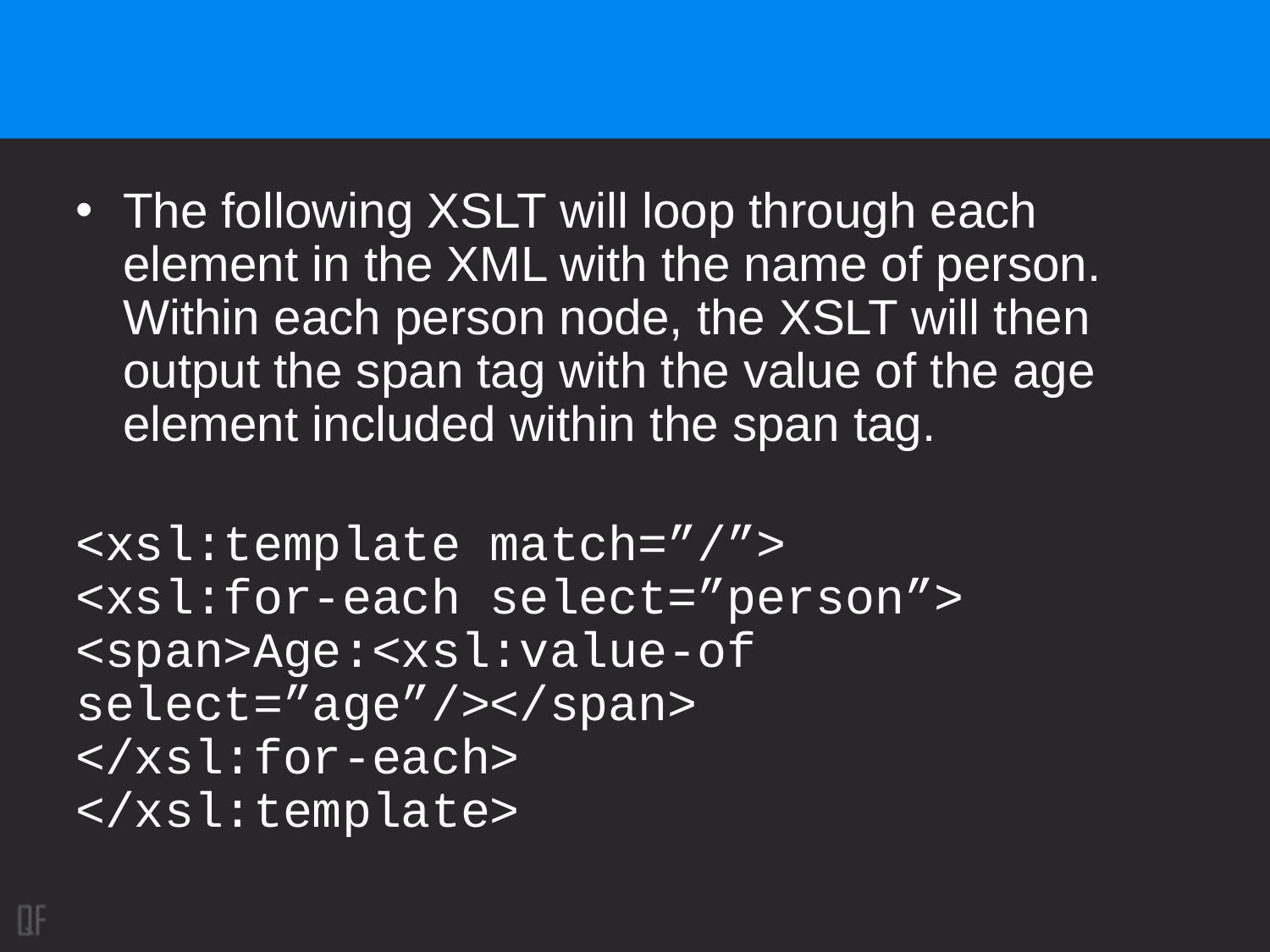

#
The following XSLT will loop through each element in the XML with the name of person. Within each person node, the XSLT will then output the span tag with the value of the age element included within the span tag.
<xsl:template match=”/”>
<xsl:for-each select=”person”>
<span>Age:<xsl:value-of select=”age”/></span>
</xsl:for-each>
</xsl:template>